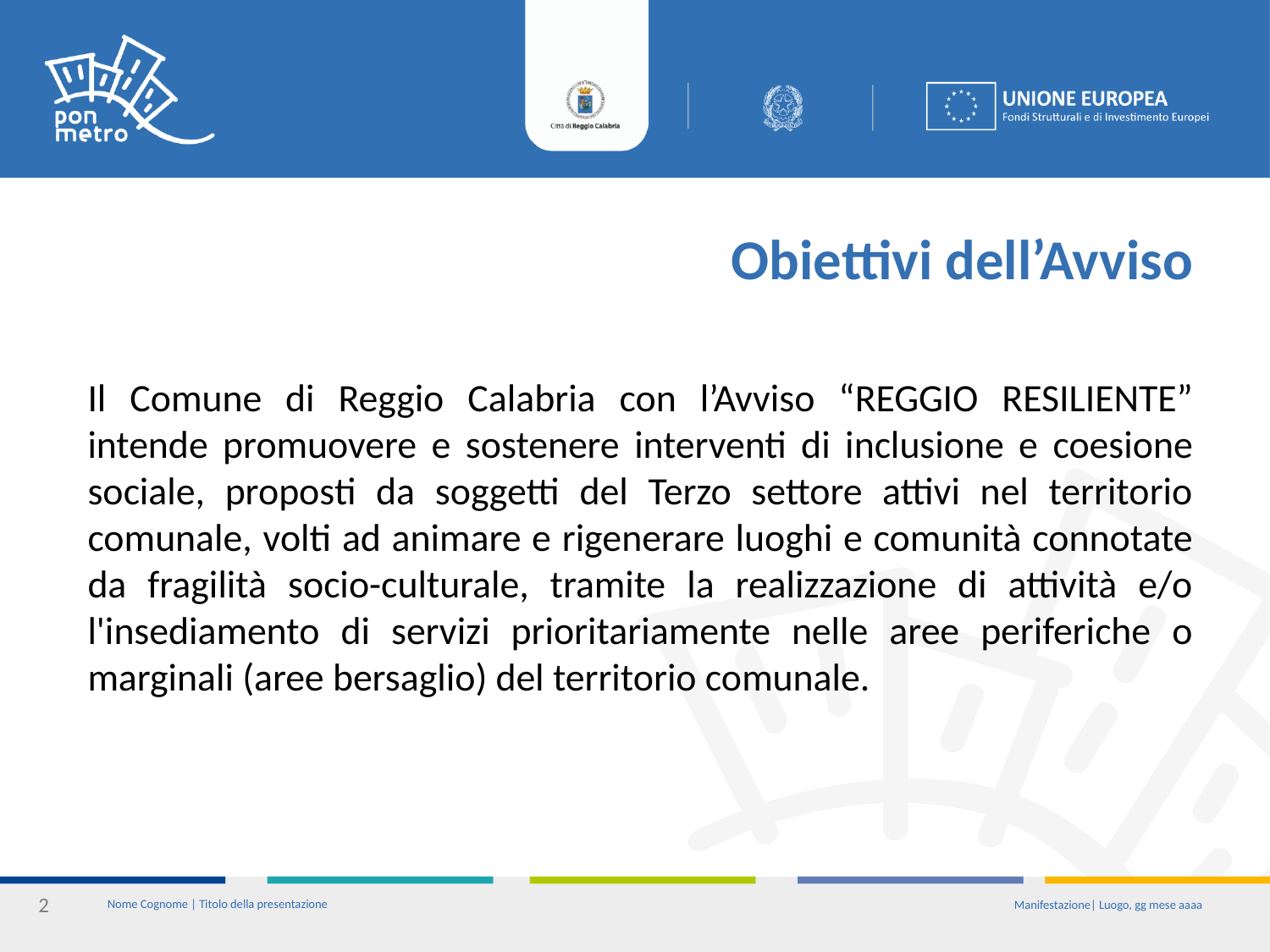

# Obiettivi dell’Avviso
Il Comune di Reggio Calabria con l’Avviso “REGGIO RESILIENTE” intende promuovere e sostenere interventi di inclusione e coesione sociale, proposti da soggetti del Terzo settore attivi nel territorio comunale, volti ad animare e rigenerare luoghi e comunità connotate da fragilità socio-culturale, tramite la realizzazione di attività e/o l'insediamento di servizi prioritariamente nelle aree periferiche o marginali (aree bersaglio) del territorio comunale.